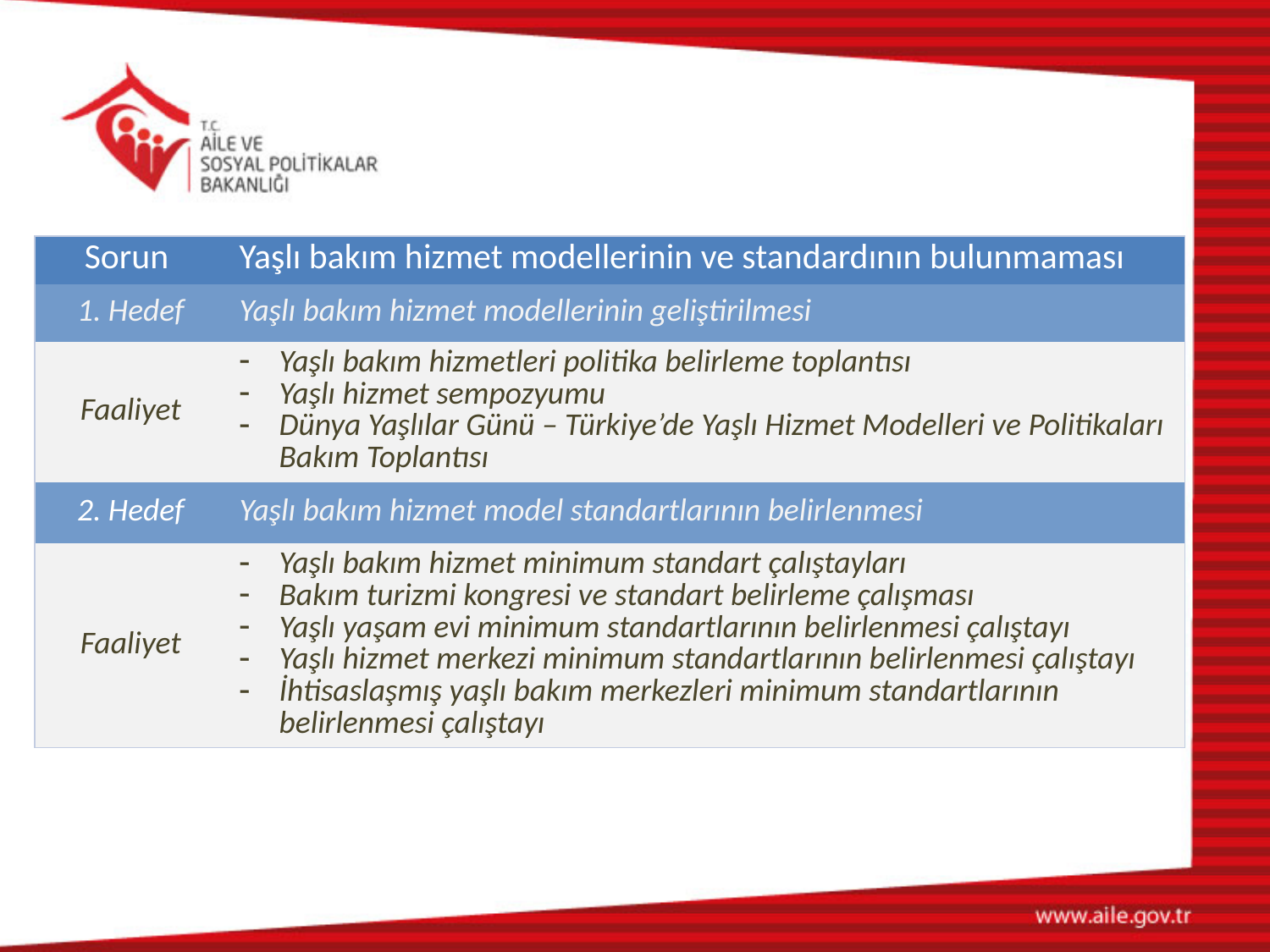

| Sorun | Yaşlı bakım hizmet modellerinin ve standardının bulunmaması |
| --- | --- |
| 1. Hedef | Yaşlı bakım hizmet modellerinin geliştirilmesi |
| Faaliyet | Yaşlı bakım hizmetleri politika belirleme toplantısı Yaşlı hizmet sempozyumu Dünya Yaşlılar Günü – Türkiye’de Yaşlı Hizmet Modelleri ve Politikaları Bakım Toplantısı |
| 2. Hedef | Yaşlı bakım hizmet model standartlarının belirlenmesi |
| Faaliyet | Yaşlı bakım hizmet minimum standart çalıştayları Bakım turizmi kongresi ve standart belirleme çalışması Yaşlı yaşam evi minimum standartlarının belirlenmesi çalıştayı Yaşlı hizmet merkezi minimum standartlarının belirlenmesi çalıştayı İhtisaslaşmış yaşlı bakım merkezleri minimum standartlarının belirlenmesi çalıştayı |